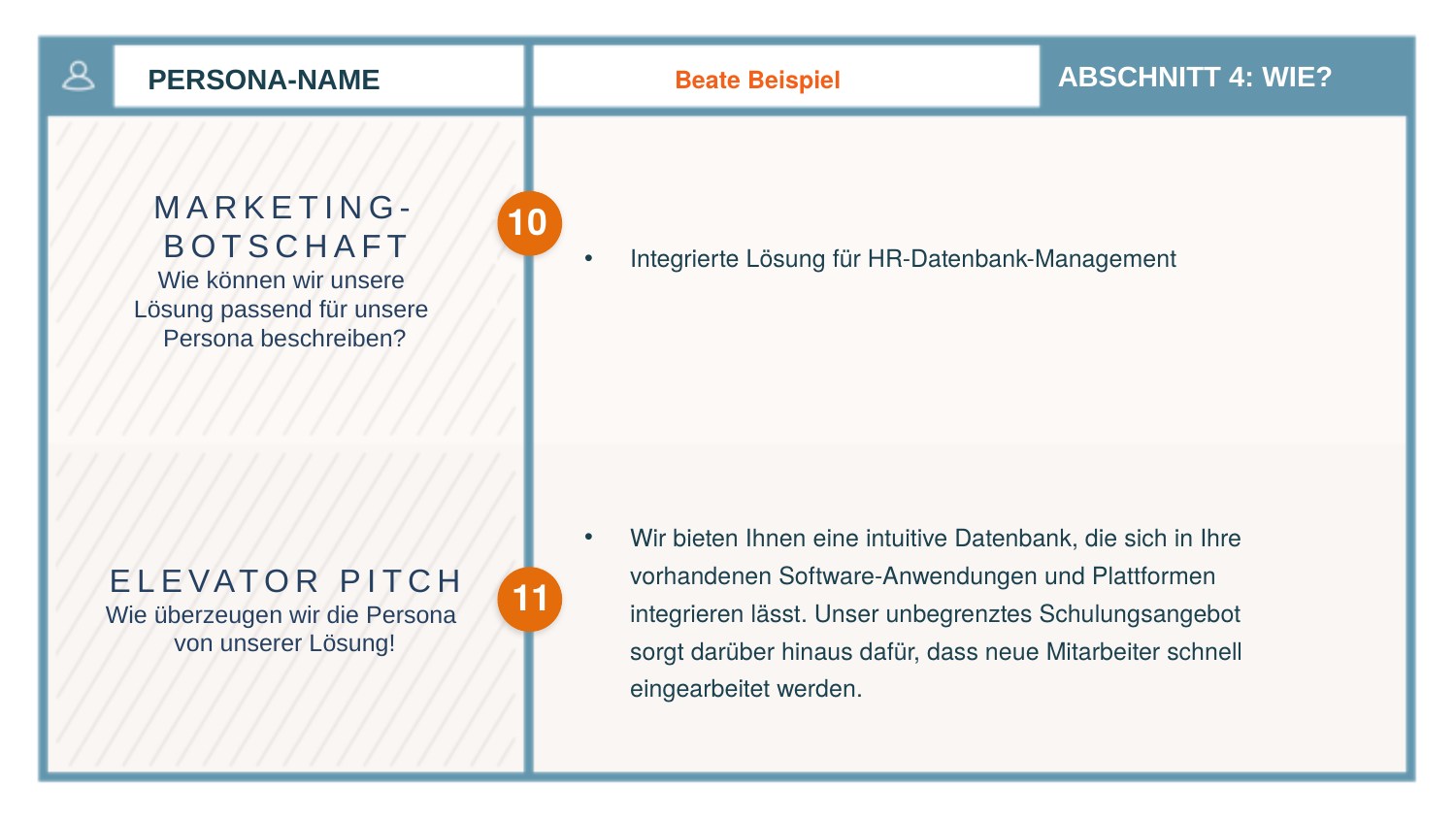

ABSCHNITT 4: WIE?
PERSONA-NAME
Beate Beispiel
MARKETING-BOTSCHAFT
Wie können wir unsere
Lösung passend für unsere
Persona beschreiben?

10
Integrierte Lösung für HR-Datenbank-Management
Wir bieten Ihnen eine intuitive Datenbank, die sich in Ihre vorhandenen Software-Anwendungen und Plattformen integrieren lässt. Unser unbegrenztes Schulungsangebot sorgt darüber hinaus dafür, dass neue Mitarbeiter schnell eingearbeitet werden.
ELEVATOR PITCH
Wie überzeugen wir die Persona
von unserer Lösung!

11